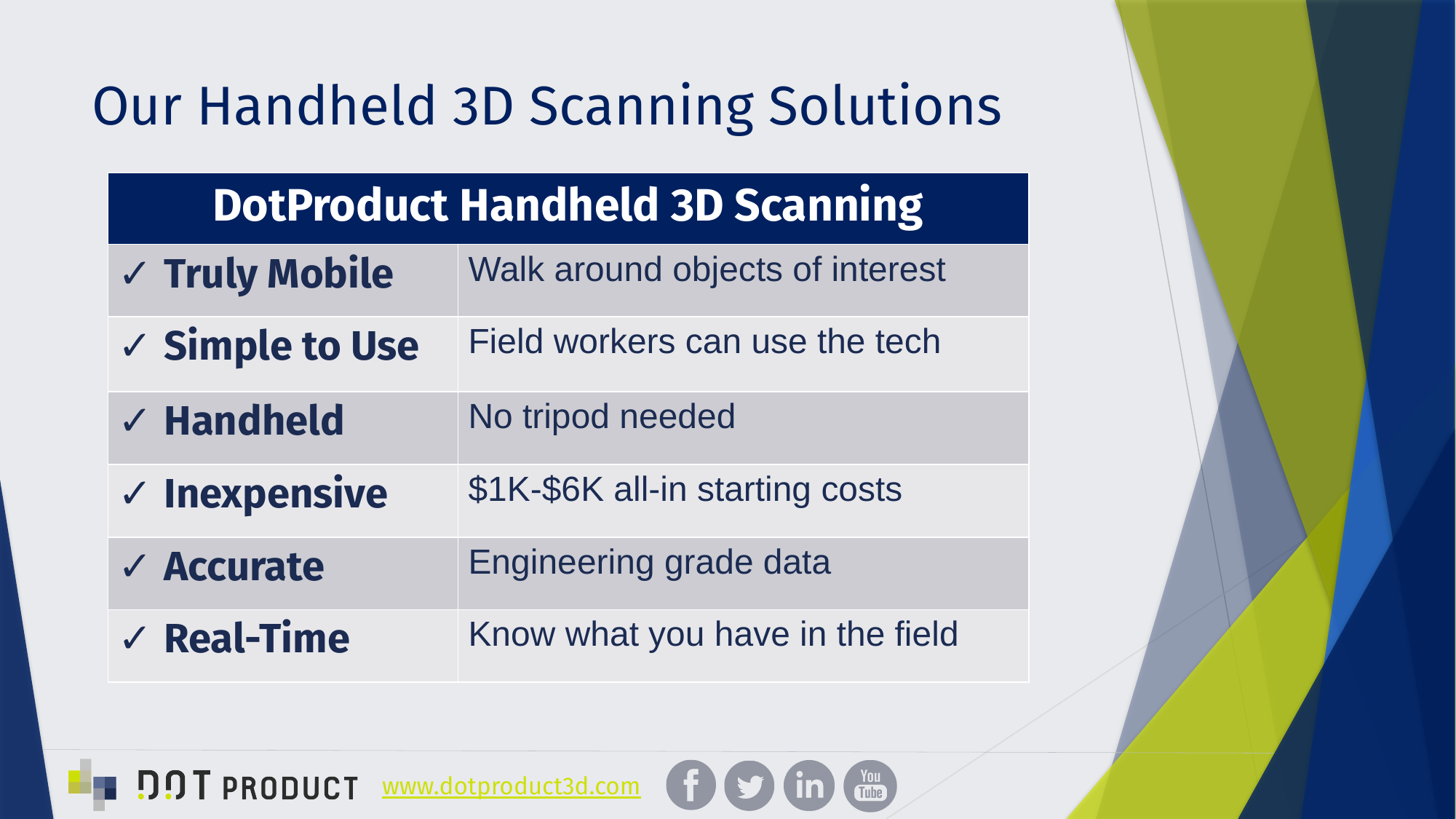

# Our Handheld 3D Scanning Solutions
| DotProduct Handheld 3D Scanning |  |
| --- | --- |
| ✓ Truly Mobile | Walk around objects of interest |
| ✓ Simple to Use | Field workers can use the tech |
| ✓ Handheld | No tripod needed |
| ✓ Inexpensive | $1K-$6K all-in starting costs |
| ✓ Accurate | Engineering grade data |
| ✓ Real-Time | Know what you have in the field |